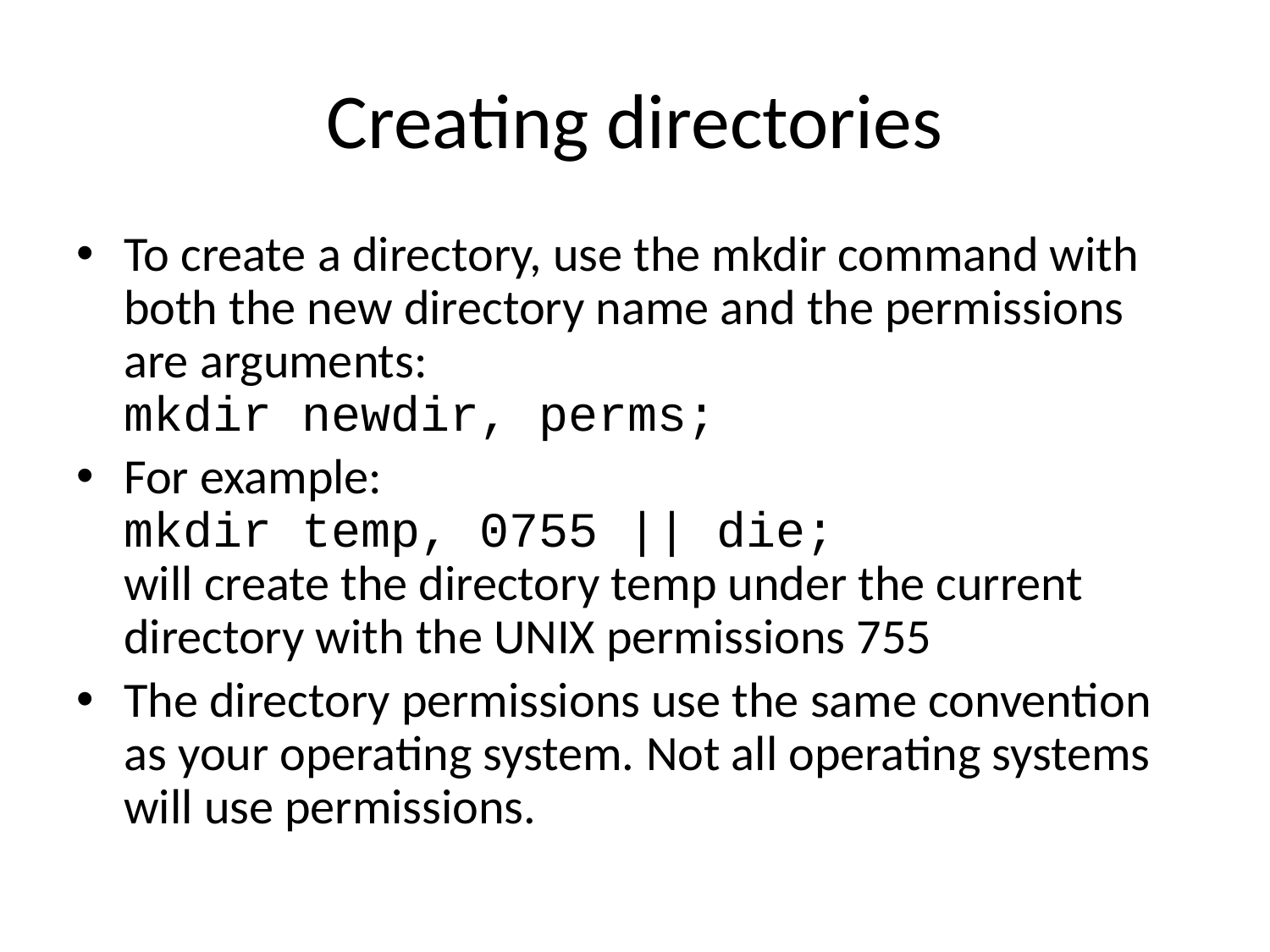

# Creating directories
To create a directory, use the mkdir command with both the new directory name and the permissions are arguments:
mkdir newdir, perms;
For example:
mkdir temp, 0755 || die;
will create the directory temp under the current directory with the UNIX permissions 755
The directory permissions use the same convention as your operating system. Not all operating systems will use permissions.